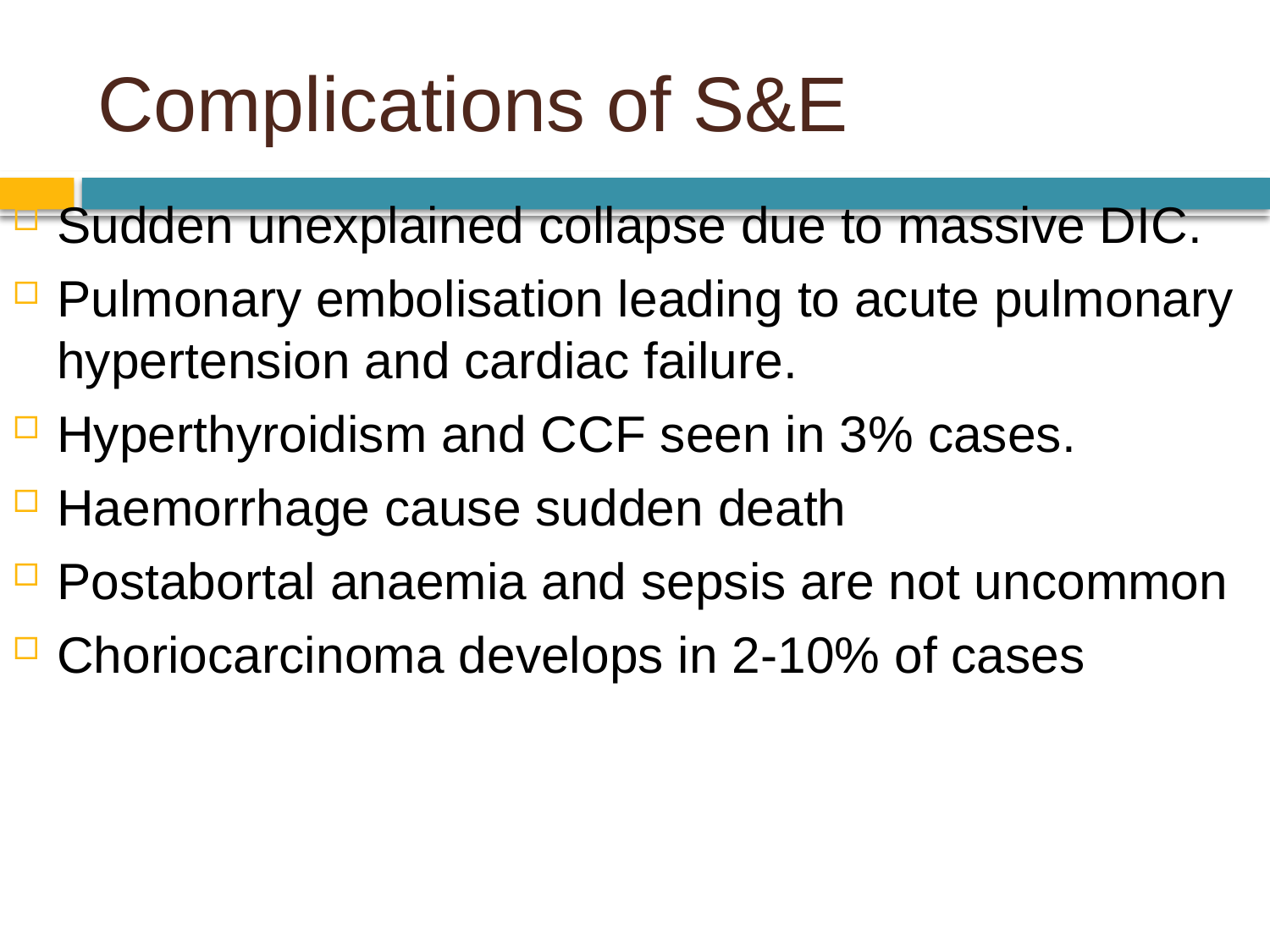

# Complications of S&E
Sudden unexplained collapse due to massive DIC.
Pulmonary embolisation leading to acute pulmonary hypertension and cardiac failure.
Hyperthyroidism and CCF seen in 3% cases.
Haemorrhage cause sudden death
Postabortal anaemia and sepsis are not uncommon
Choriocarcinoma develops in 2-10% of cases